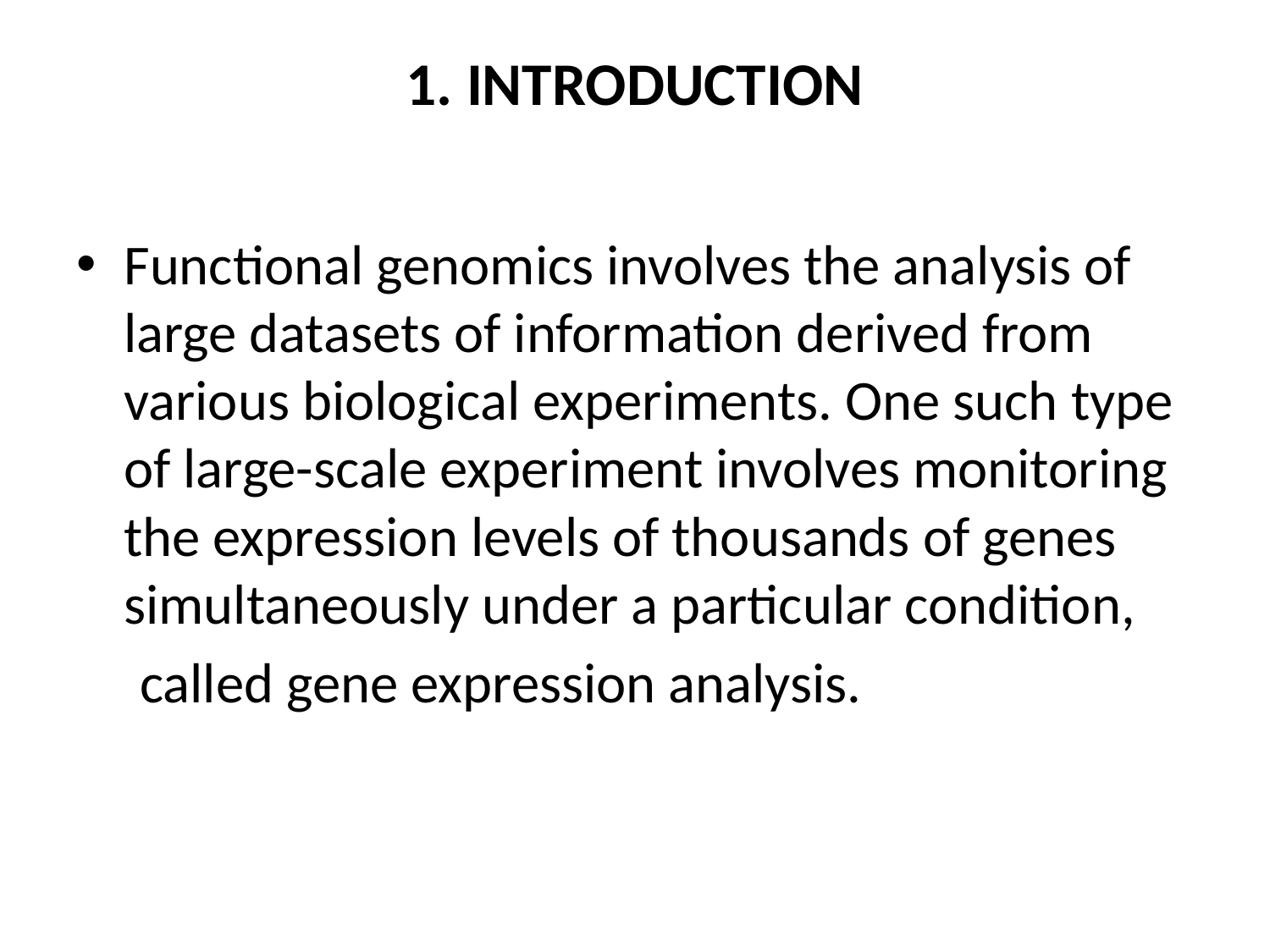

# 1. INTRODUCTION
Functional genomics involves the analysis of large datasets of information derived from various biological experiments. One such type of large-scale experiment involves monitoring the expression levels of thousands of genes simultaneously under a particular condition,
     called gene expression analysis.